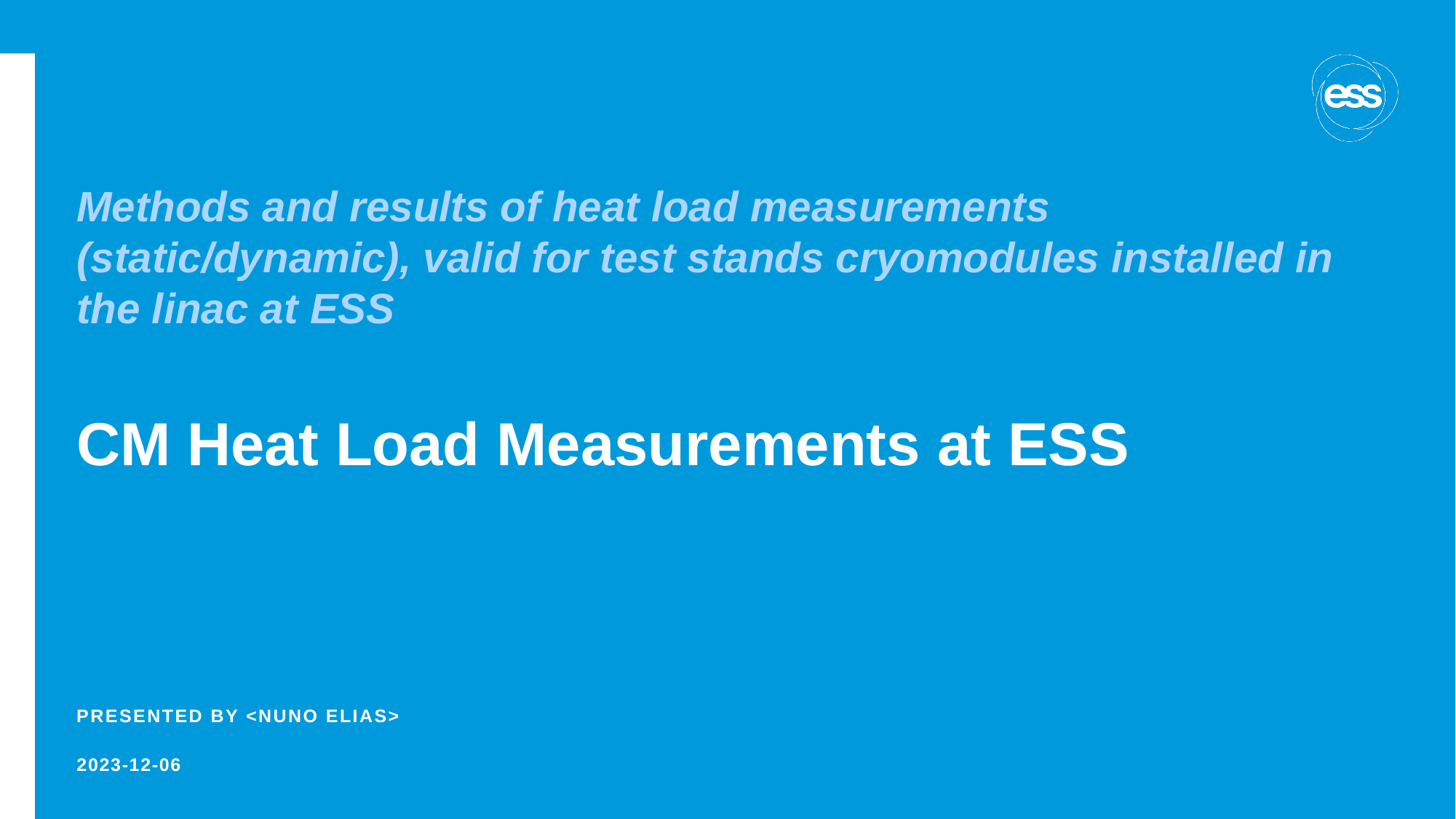

# Methods and results of heat load measurements (static/dynamic), valid for test stands cryomodules installed in the linac at ESS CM Heat Load Measurements at ESS
PRESENTED BY <NUNO ELIAS>
2023-12-06